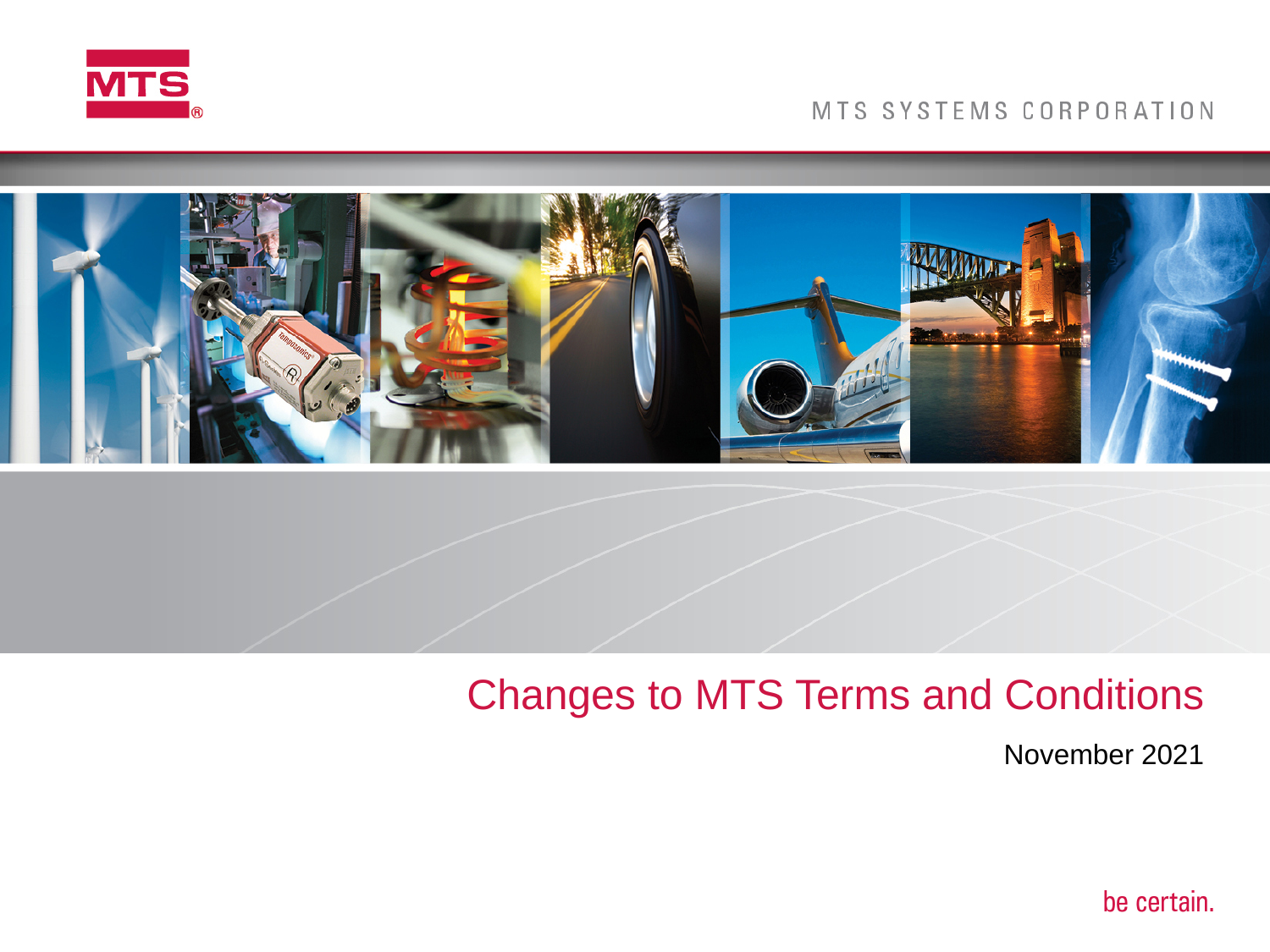

# Changes to MTS Terms and Conditions
November 2021